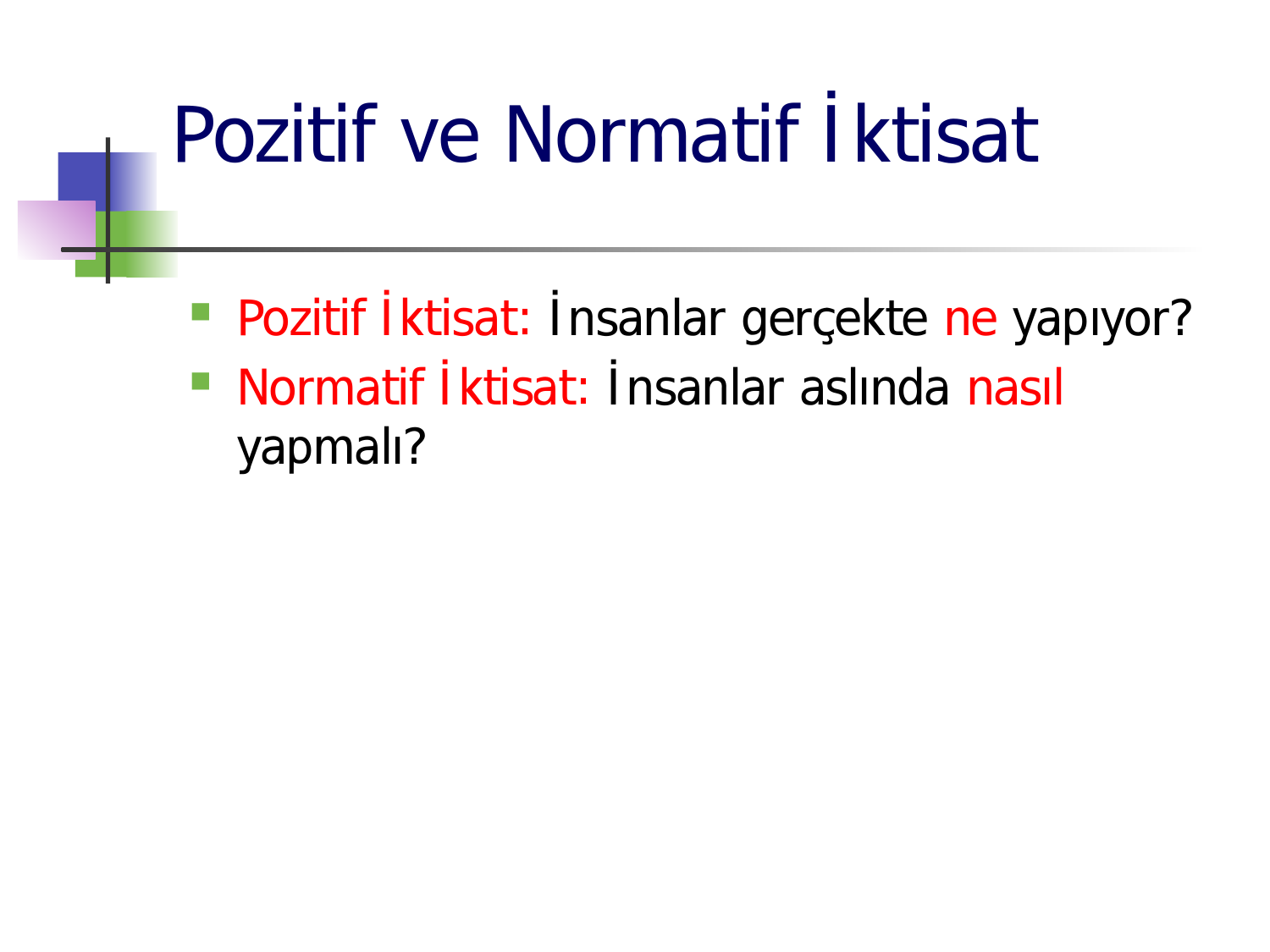

# Pozitif ve Normatif İktisat
Pozitif İktisat: İnsanlar gerçekte ne yapıyor?
Normatif İktisat: İnsanlar aslında nasıl yapmalı?